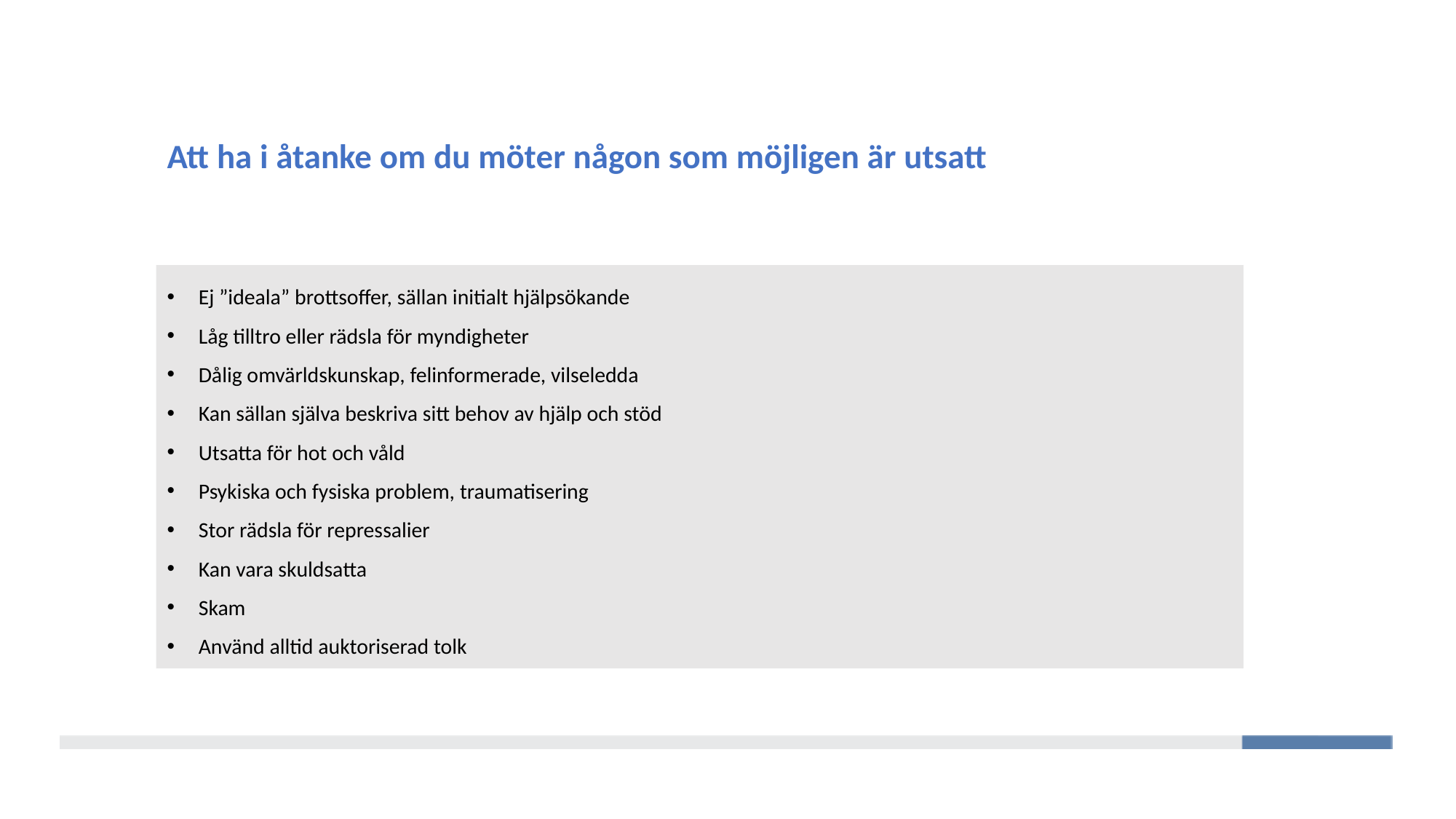

Att ha i åtanke om du möter någon som möjligen är utsatt
Ej ”ideala” brottsoffer, sällan initialt hjälpsökande
Låg tilltro eller rädsla för myndigheter
Dålig omvärldskunskap, felinformerade, vilseledda
Kan sällan själva beskriva sitt behov av hjälp och stöd
Utsatta för hot och våld
Psykiska och fysiska problem, traumatisering
Stor rädsla för repressalier
Kan vara skuldsatta
Skam
Använd alltid auktoriserad tolk